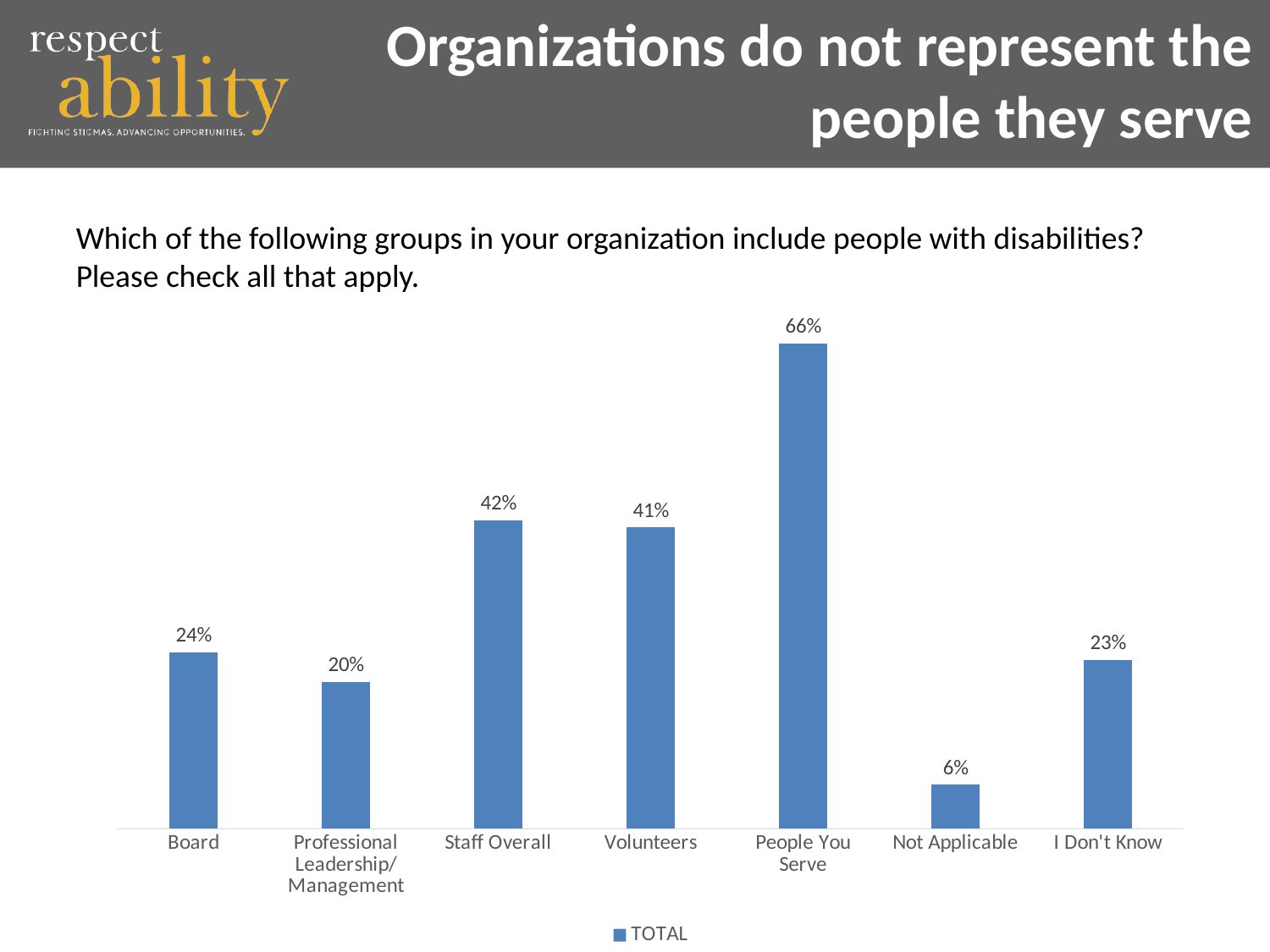

# Organizations do not represent the people they serve
Which of the following groups in your organization include people with disabilities? Please check all that apply.

### Chart

| Category | TOTAL |
|---|---|
| Board | 24.0 |
| Professional Leadership/Management | 20.0 |
| Staff Overall | 42.0 |
| Volunteers | 41.0 |
| People You Serve | 66.0 |
| Not Applicable | 6.0 |
| I Don't Know | 23.0 |